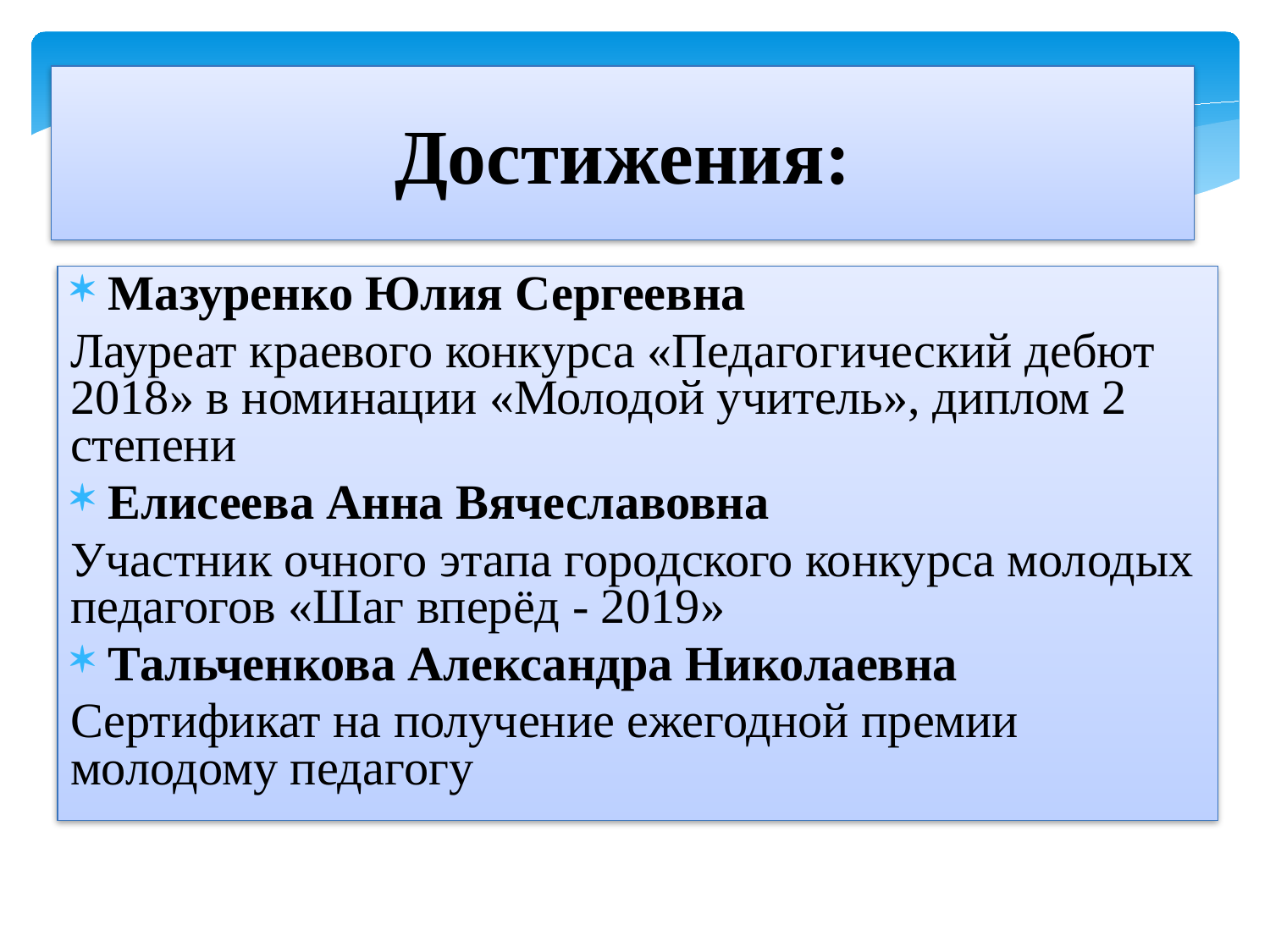

Достижения:
Мазуренко Юлия Сергеевна
Лауреат краевого конкурса «Педагогический дебют 2018» в номинации «Молодой учитель», диплом 2 степени
Елисеева Анна Вячеславовна
Участник очного этапа городского конкурса молодых педагогов «Шаг вперёд - 2019»
Тальченкова Александра Николаевна
Сертификат на получение ежегодной премии молодому педагогу